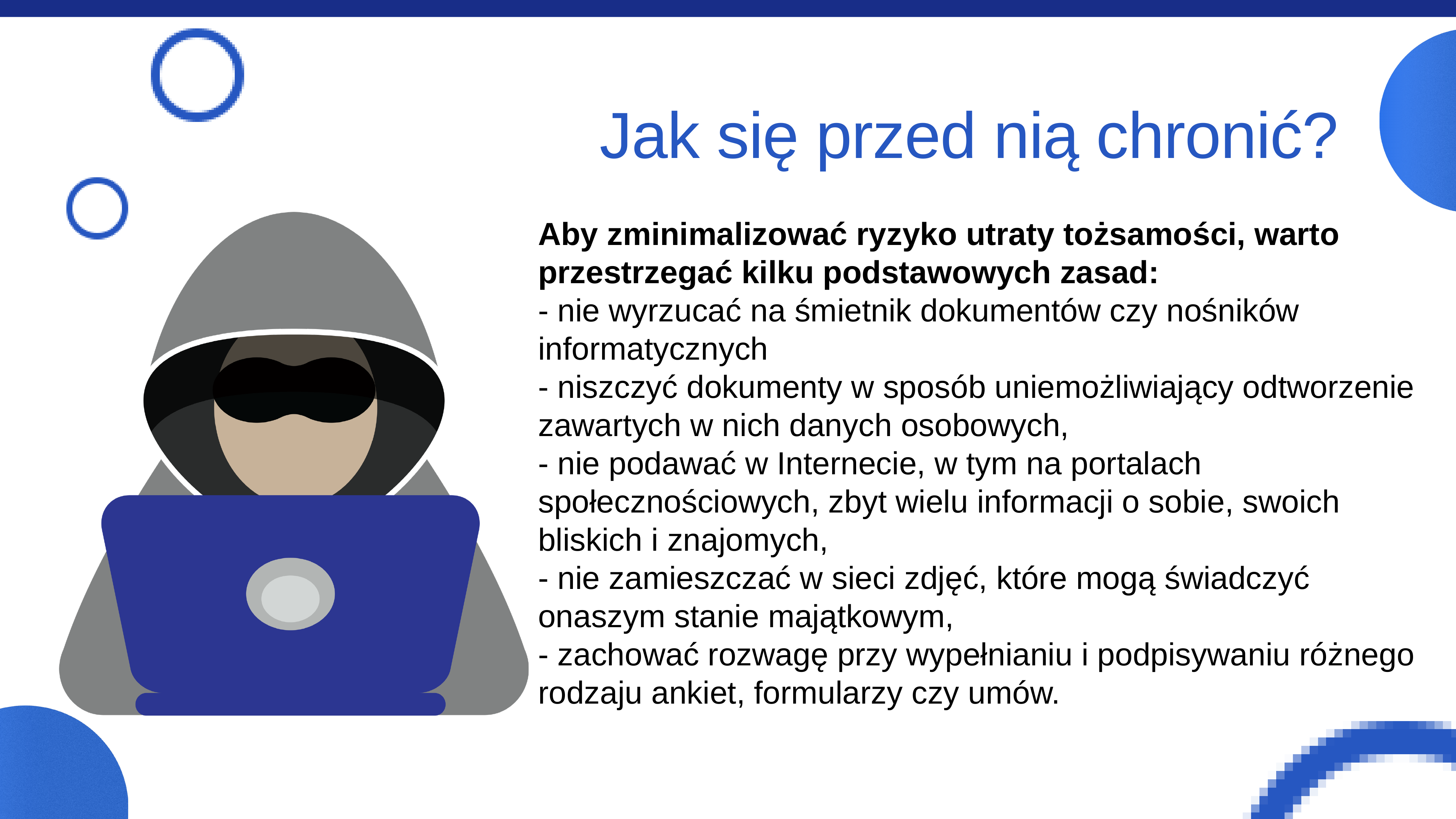

Jak się przed nią chronić?

Aby zminimalizować ryzyko utraty tożsamości, warto przestrzegać kilku podstawowych zasad:
- nie wyrzucać na śmietnik dokumentów czy nośników
informatycznych
- niszczyć dokumenty w sposób uniemożliwiający odtworzenie zawartych w nich danych osobowych,
- nie podawać w Internecie, w tym na portalach społecznościowych, zbyt wielu informacji o sobie, swoich bliskich i znajomych,
- nie zamieszczać w sieci zdjęć, które mogą świadczyć
onaszym stanie majątkowym,
- zachować rozwagę przy wypełnianiu i podpisywaniu różnego rodzaju ankiet, formularzy czy umów.